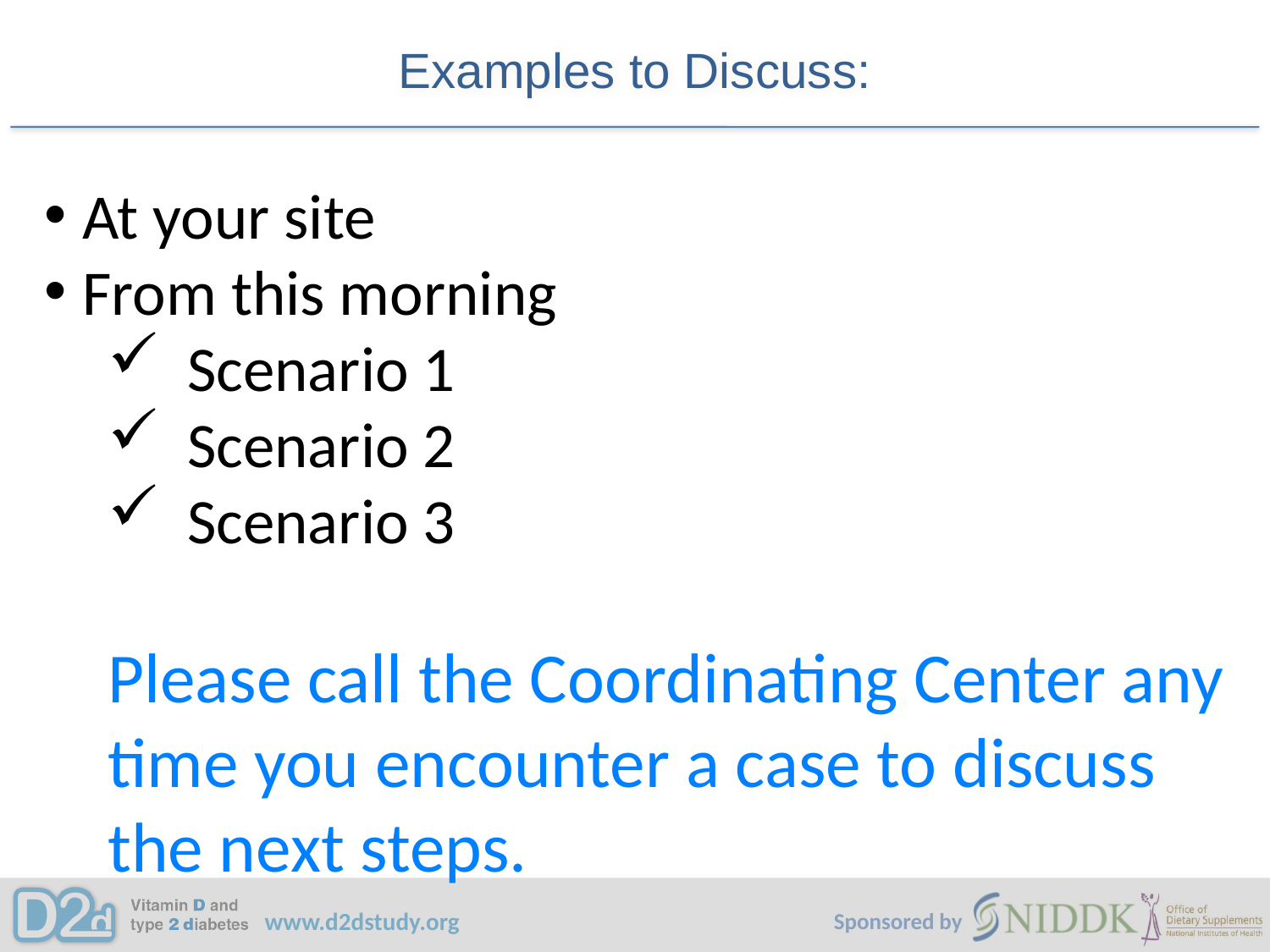

# Examples to Discuss:
 At your site
 From this morning
Scenario 1
Scenario 2
Scenario 3

Please call the Coordinating Center any time you encounter a case to discuss the next steps.